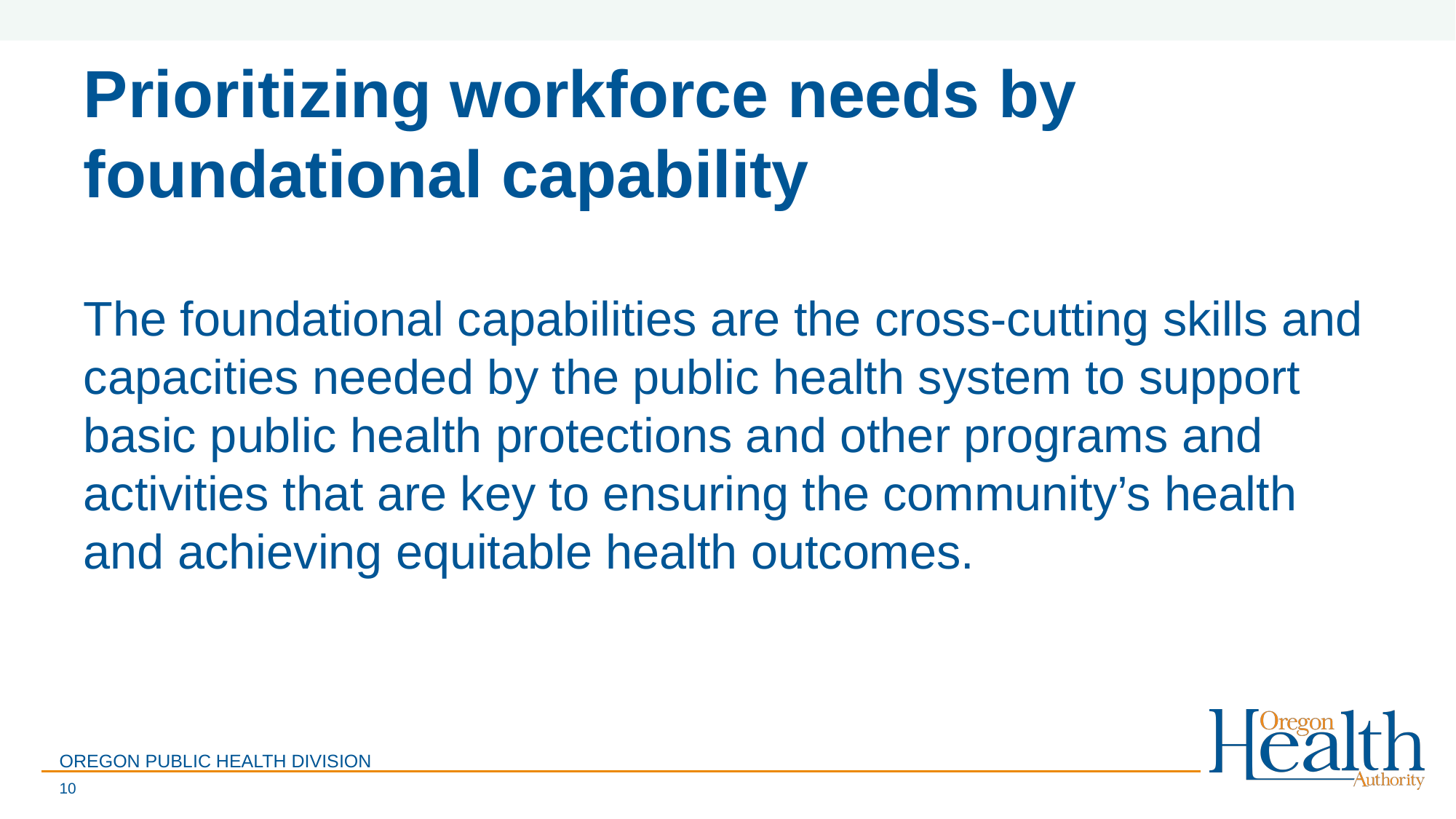

# Prioritizing workforce needs by foundational capability
The foundational capabilities are the cross-cutting skills and capacities needed by the public health system to support basic public health protections and other programs and activities that are key to ensuring the community’s health and achieving equitable health outcomes.
OREGON PUBLIC HEALTH DIVISION

10